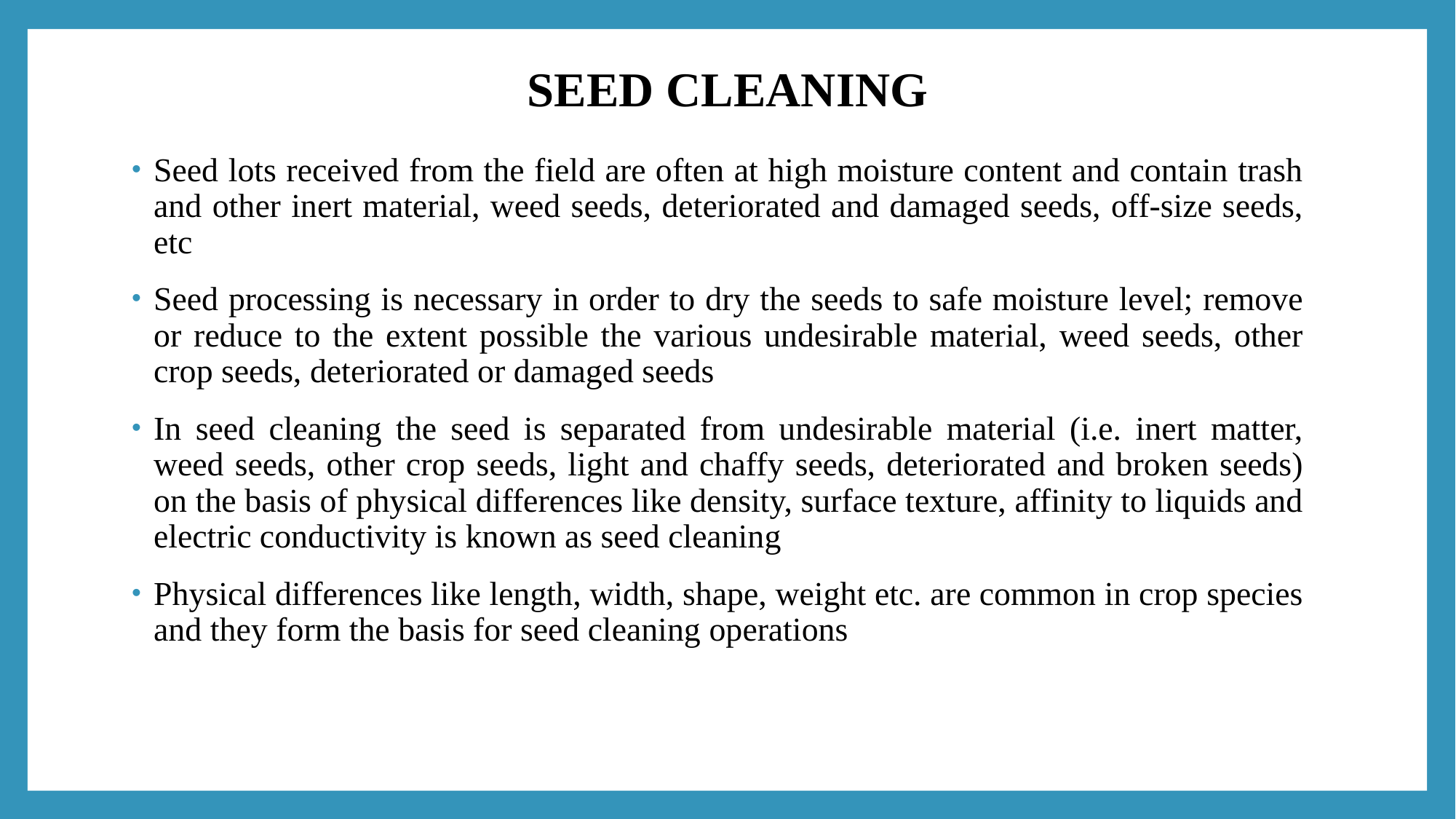

# SEED CLEANING
Seed lots received from the field are often at high moisture content and contain trash and other inert material, weed seeds, deteriorated and damaged seeds, off-size seeds, etc
Seed processing is necessary in order to dry the seeds to safe moisture level; remove or reduce to the extent possible the various undesirable material, weed seeds, other crop seeds, deteriorated or damaged seeds
In seed cleaning the seed is separated from undesirable material (i.e. inert matter, weed seeds, other crop seeds, light and chaffy seeds, deteriorated and broken seeds) on the basis of physical differences like density, surface texture, affinity to liquids and electric conductivity is known as seed cleaning
Physical differences like length, width, shape, weight etc. are common in crop species and they form the basis for seed cleaning operations